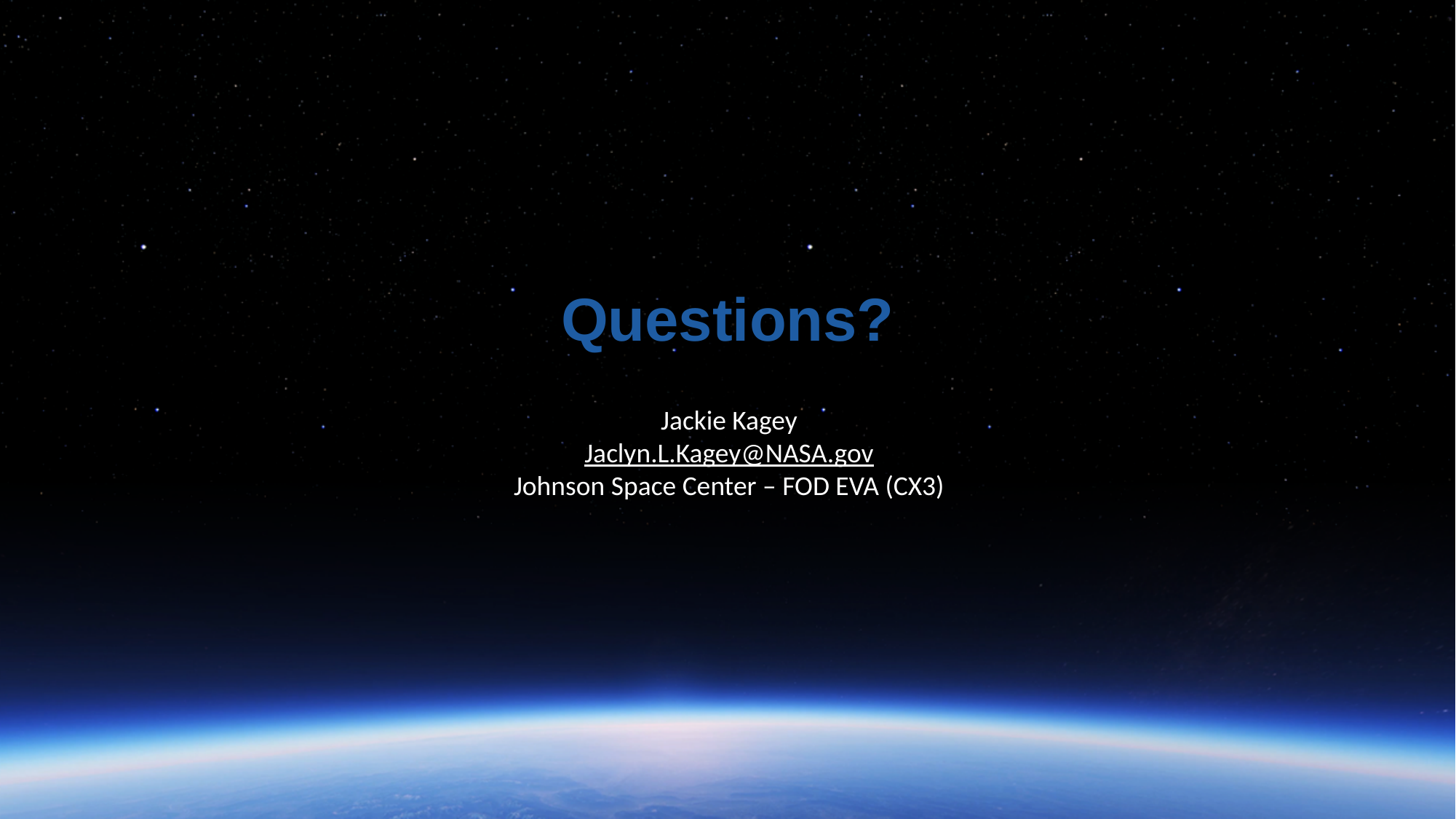

Questions?
Jackie Kagey
Jaclyn.L.Kagey@NASA.gov
Johnson Space Center – FOD EVA (CX3)
11